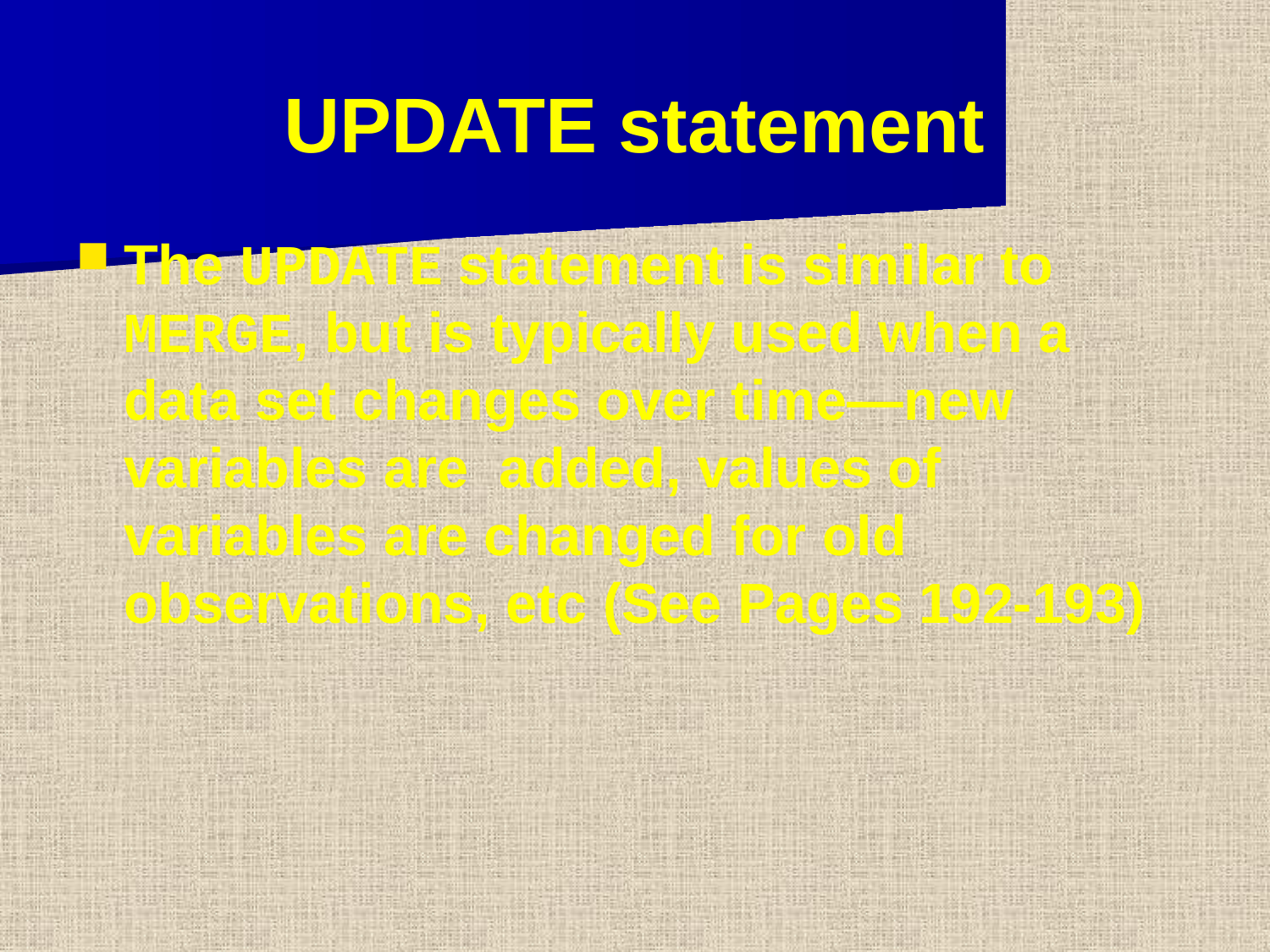

UPDATE statement
The UPDATE statement is similar to MERGE, but is typically used when a data set changes over time—new variables are  added, values of variables are changed for old observations, etc (See Pages 192-193)